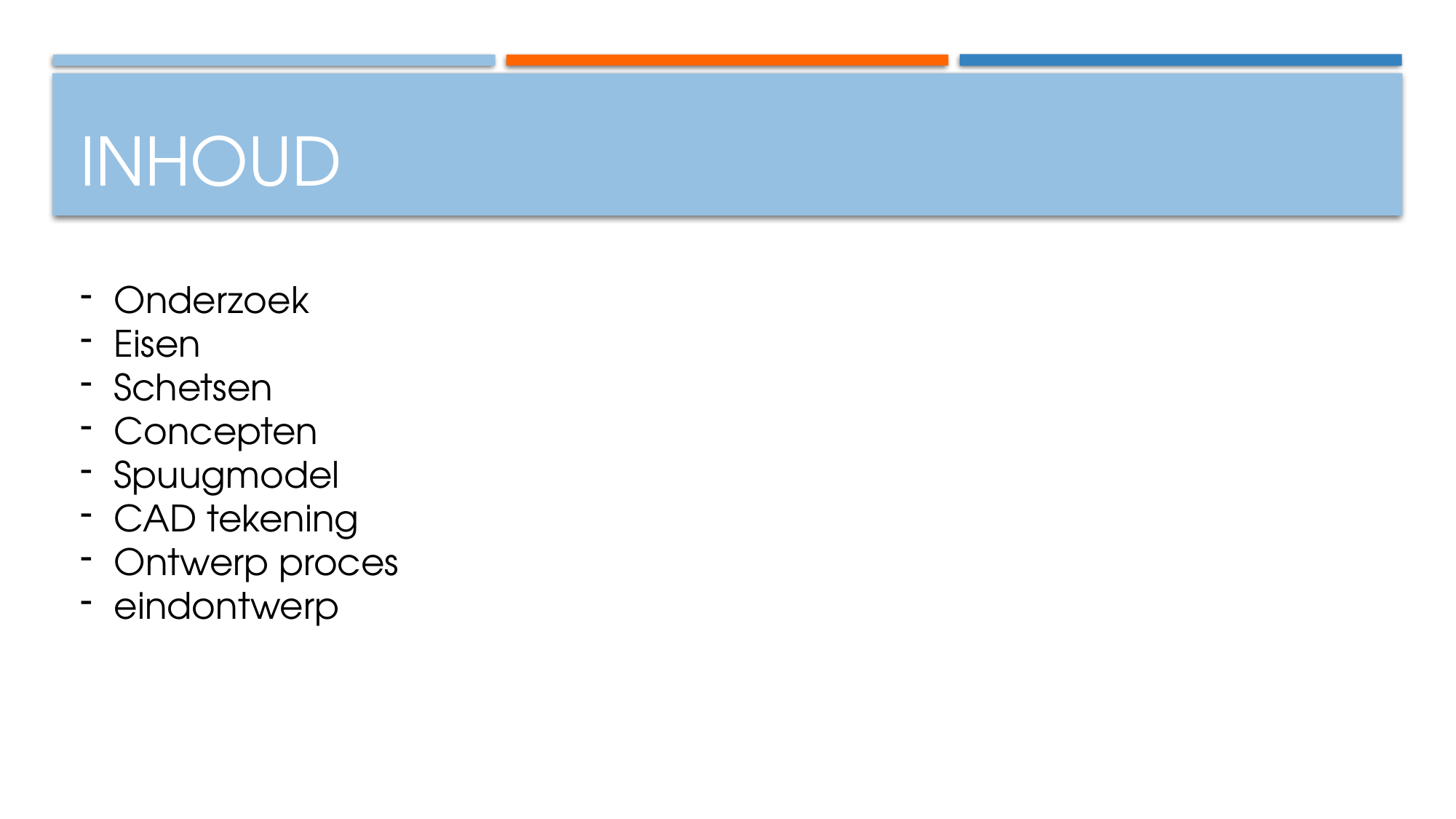

# inhoud
Onderzoek
Eisen
Schetsen
Concepten
Spuugmodel
CAD tekening
Ontwerp proces
eindontwerp